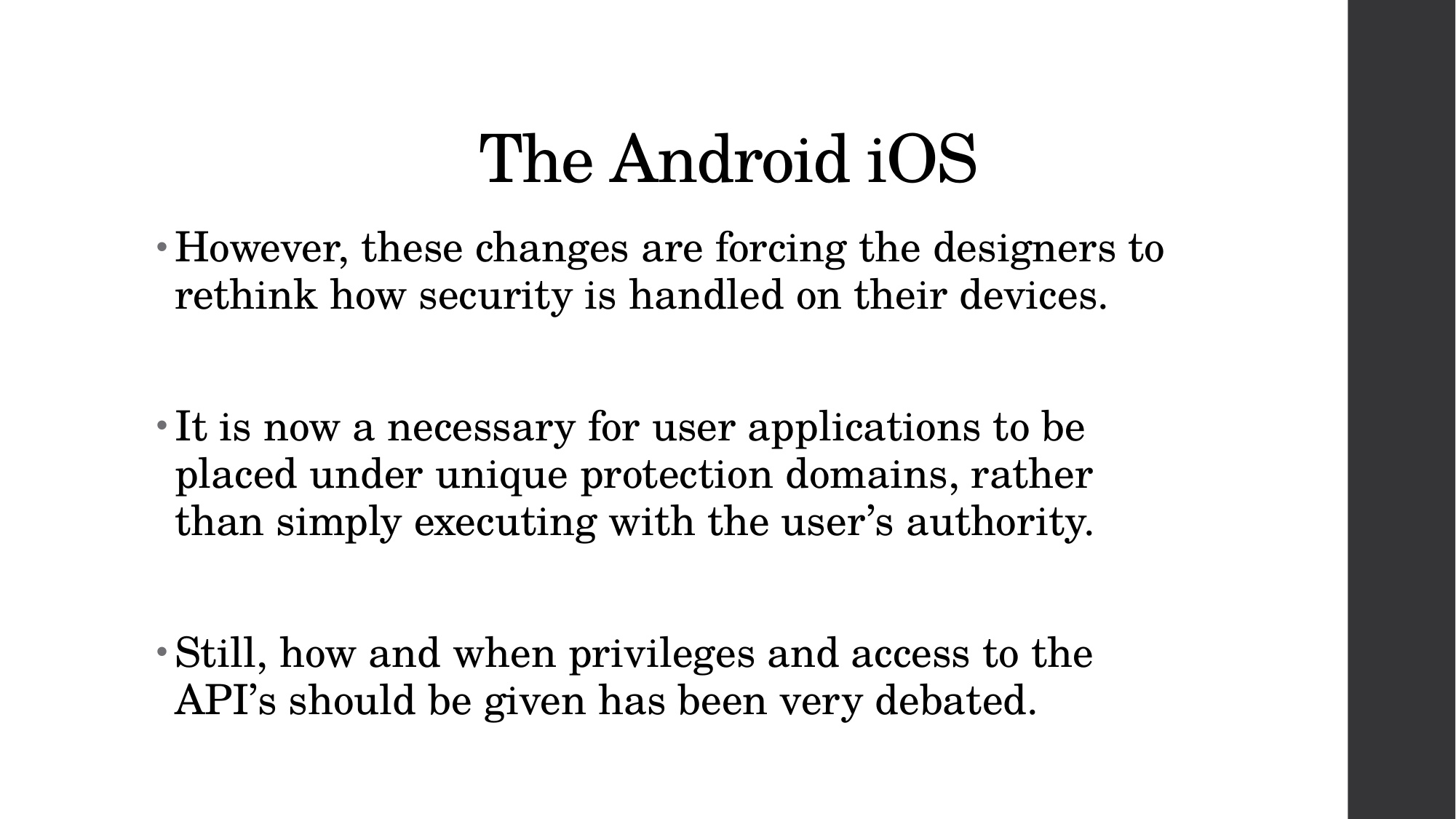

# The Android iOS
However, these changes are forcing the designers to rethink how security is handled on their devices.

It is now a necessary for user applications to be placed under unique protection domains, rather than simply executing with the user’s authority.

Still, how and when privileges and access to the API’s should be given has been very debated.